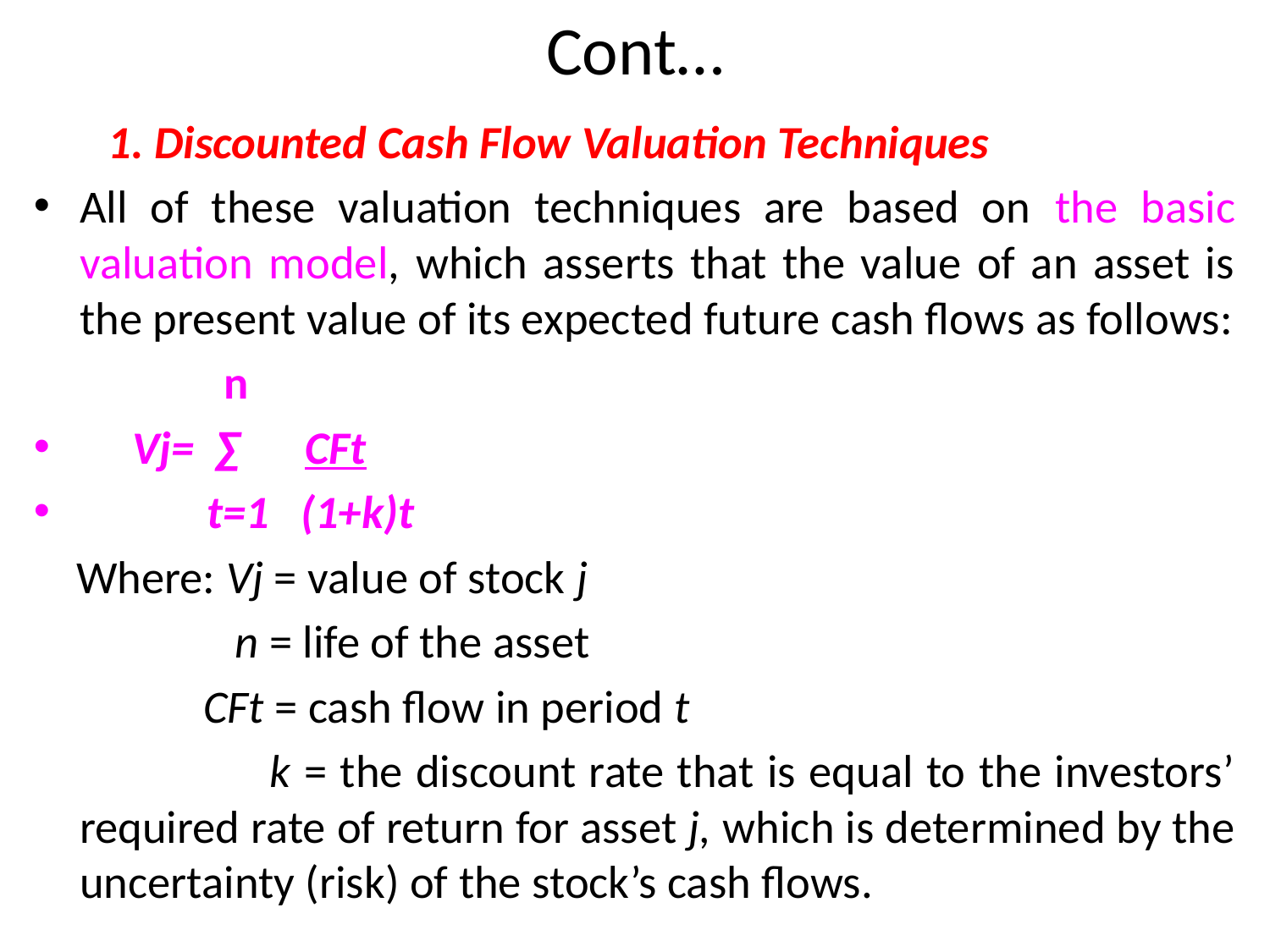

# Cont…
       1. Discounted Cash Flow Valuation Techniques
All of these valuation techniques are based on the basic valuation model, which asserts that the value of an asset is the present value of its expected future cash flows as follows:
                  n
     Vj=  ∑      CFt
            t=1   (1+k)t
    Where: Vj = value of stock j
                   n = life of the asset
                CFt = cash flow in period t
                  k = the discount rate that is equal to the investors’ required rate of return for asset j, which is determined by the uncertainty (risk) of the stock’s cash flows.